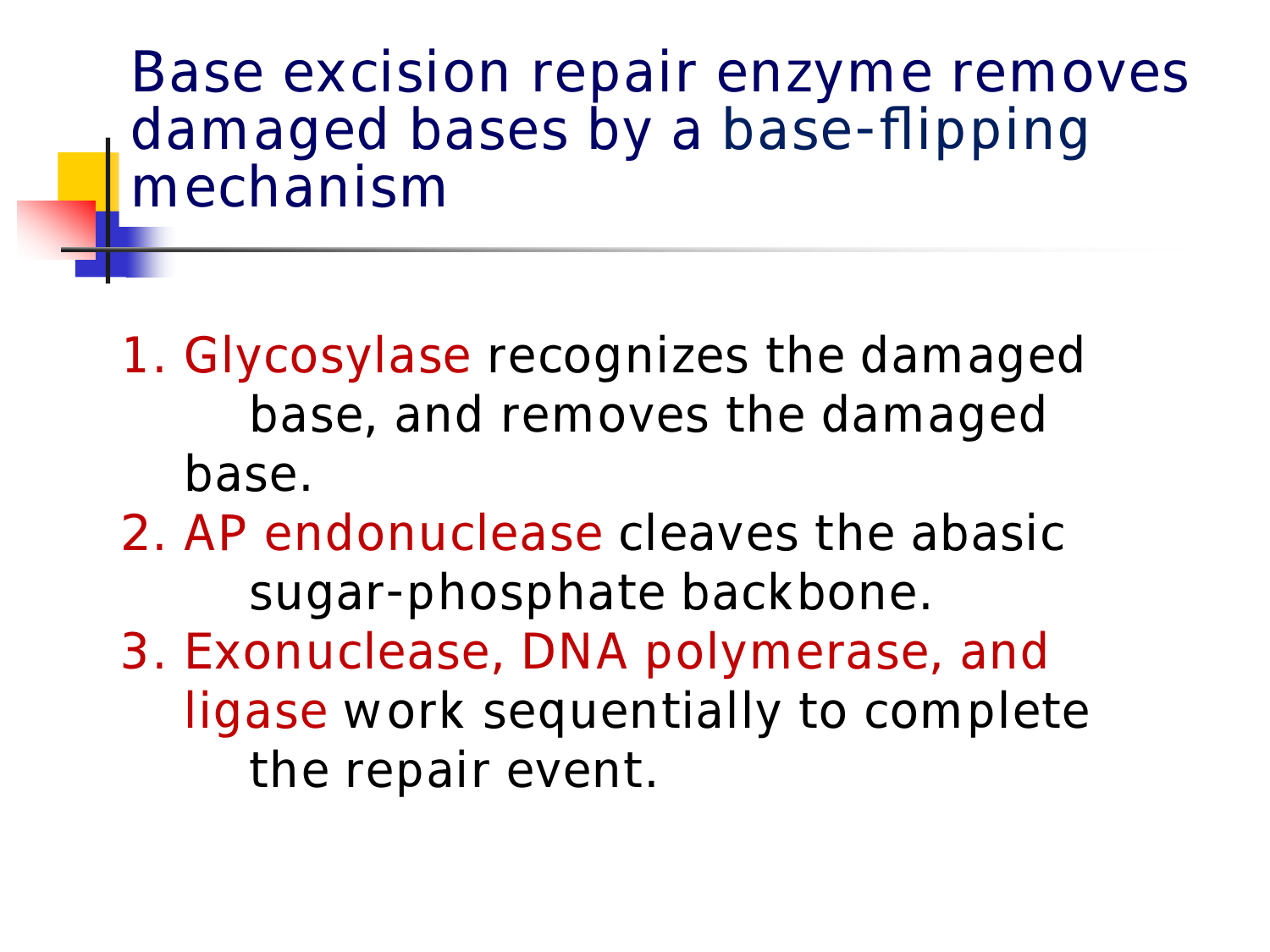

# Base excision repair enzyme removes damaged bases by a base-flipping mechanism

Glycosylase recognizes the damaged 	base, and removes the damaged base.
AP endonuclease cleaves the abasic 	sugar-phosphate backbone.
Exonuclease, DNA polymerase, and 	ligase work sequentially to complete 	the repair event.